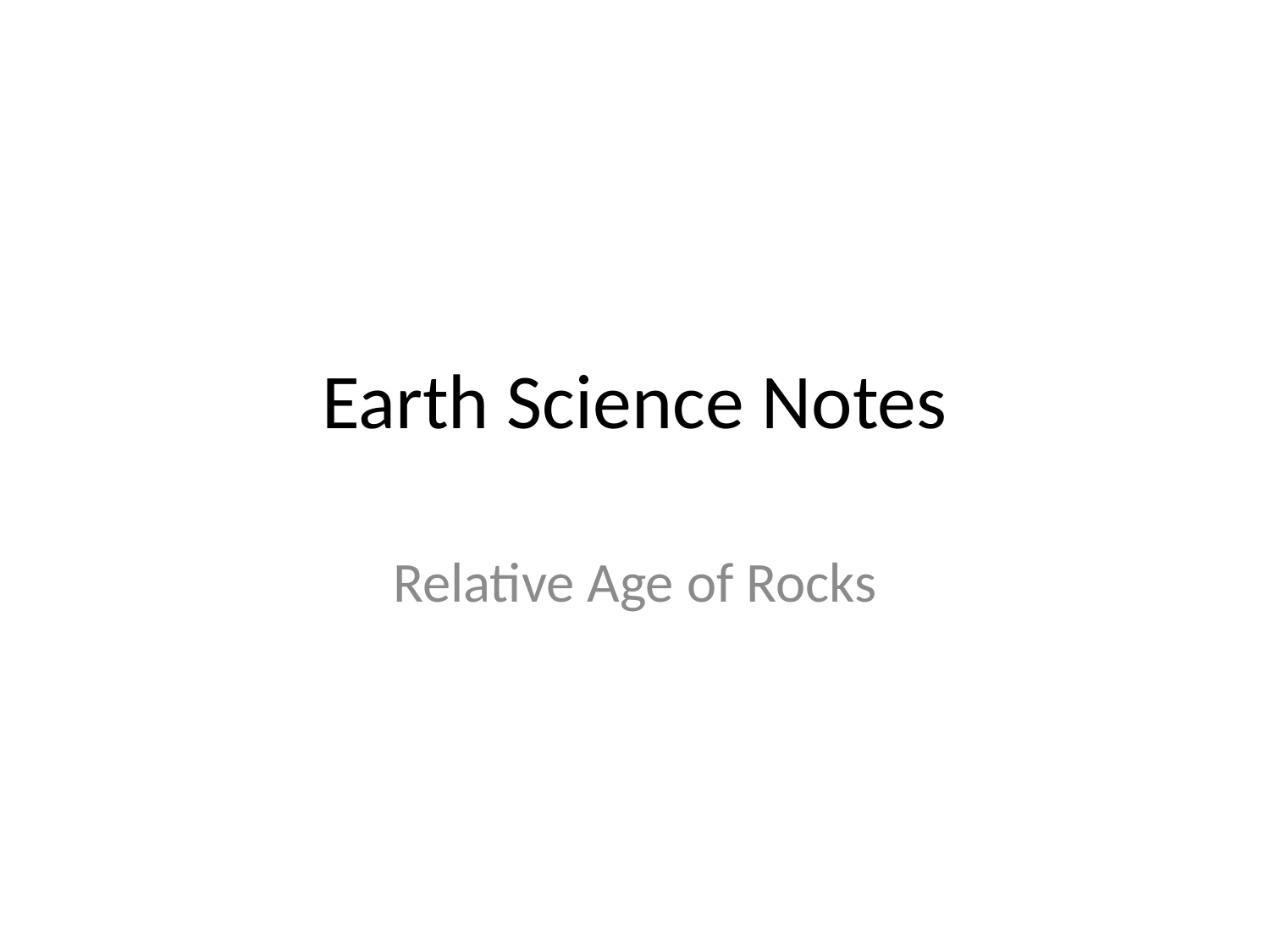

# Earth Science Notes
Relative Age of Rocks